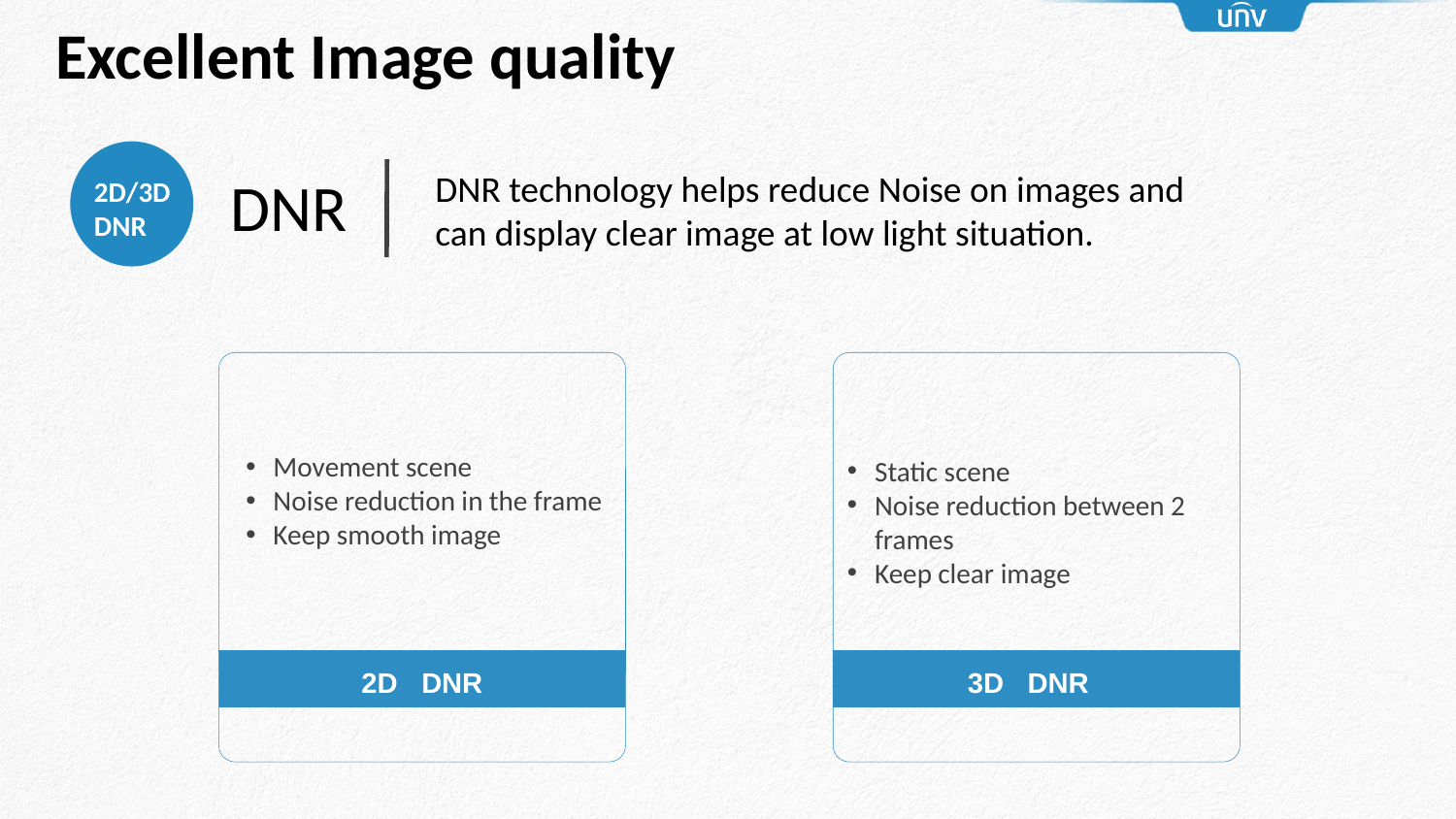

Excellent Image quality

DNR technology helps reduce Noise on images and can display clear image at low light situation.
DNR
2D/3D
DNR

Movement scene
Noise reduction in the frame
Keep smooth image

2D   DNR

Static scene
Noise reduction between 2 frames
Keep clear image

3D   DNR